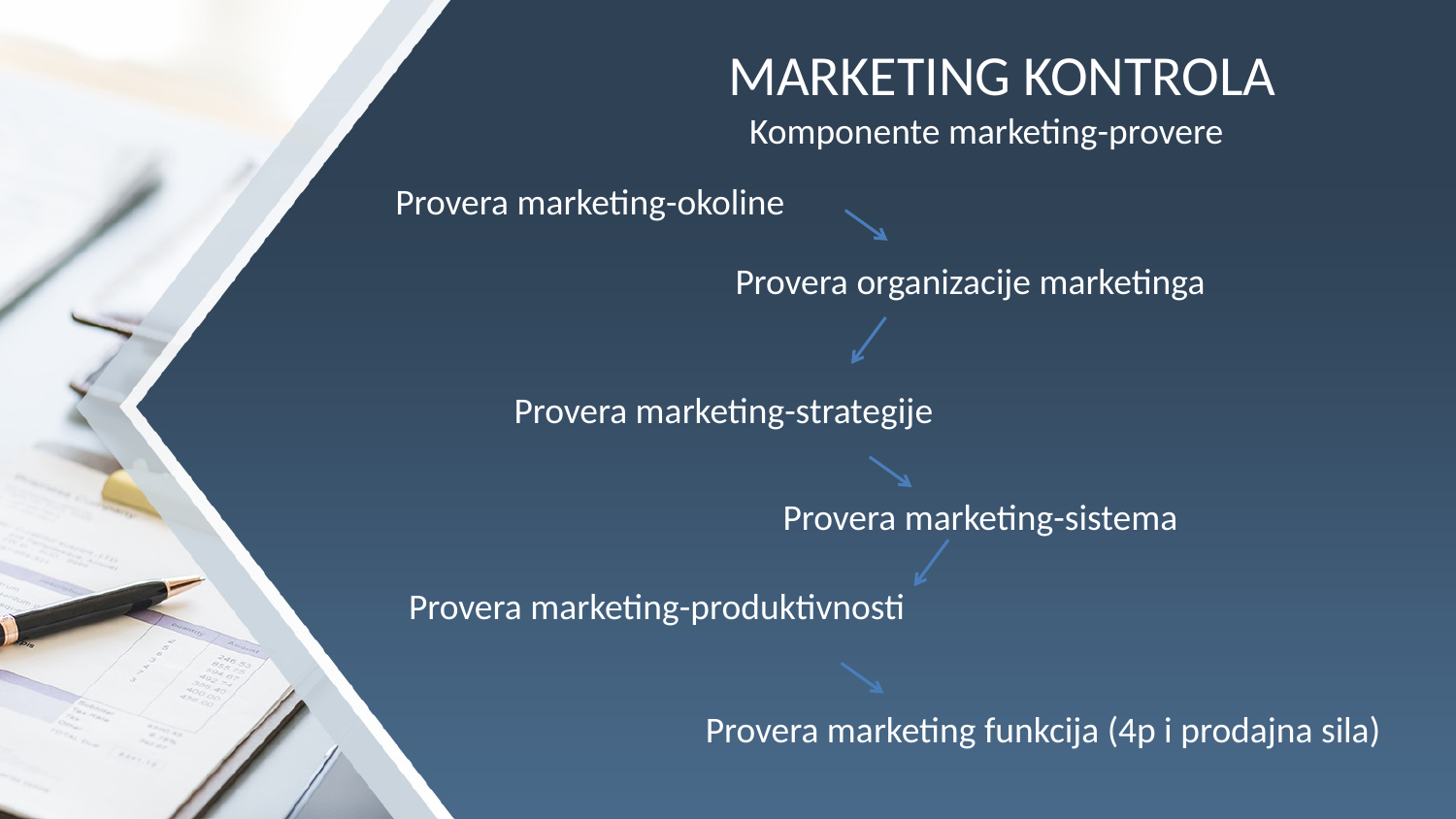

MARKETING KONTROLA
Komponente marketing-provere
Provera marketing-okoline
Provera organizacije marketinga
Provera marketing-strategije
Provera marketing-sistema
Provera marketing-produktivnosti
Provera marketing funkcija (4p i prodajna sila)